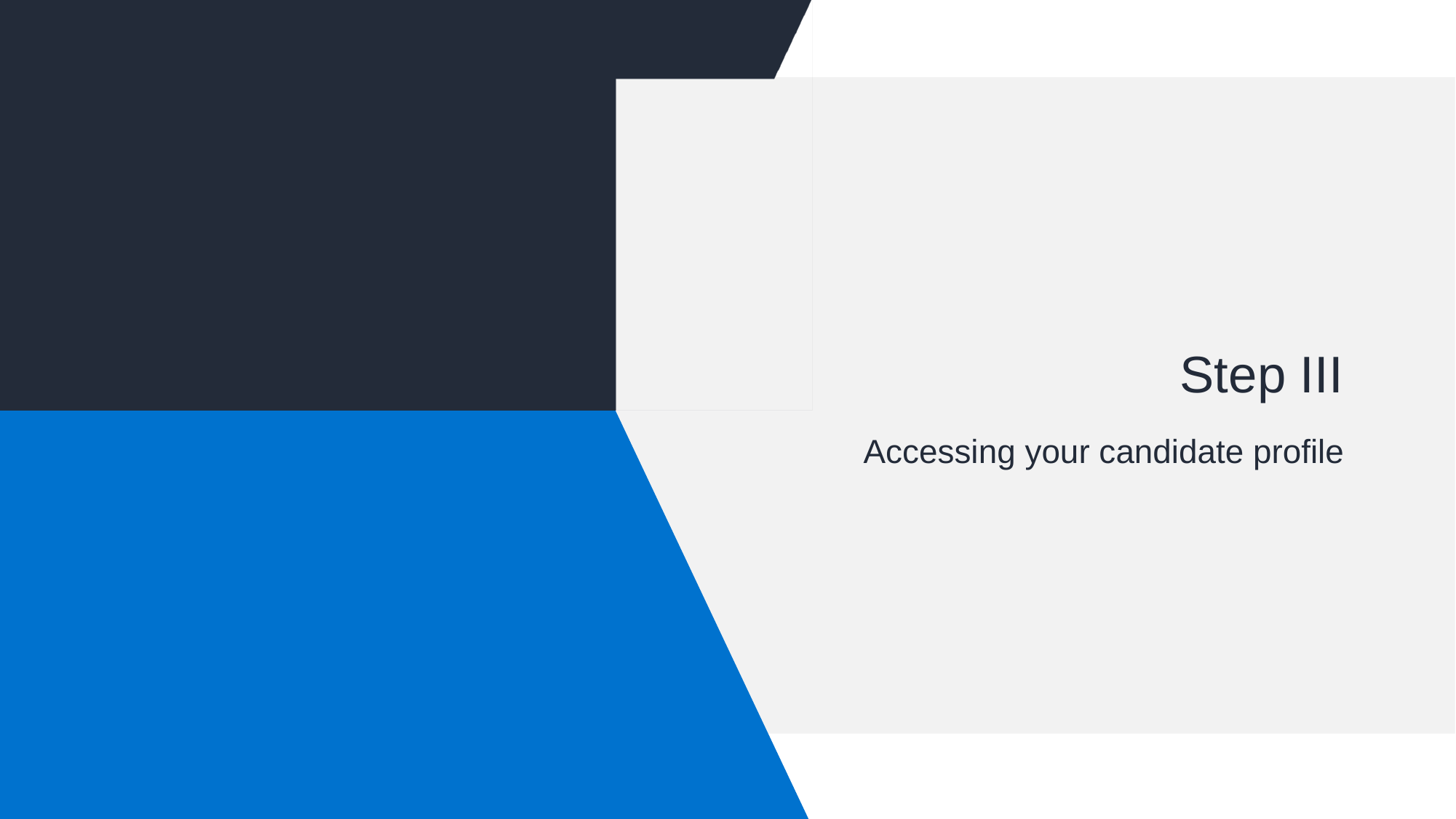

# Step III
Accessing your candidate profile